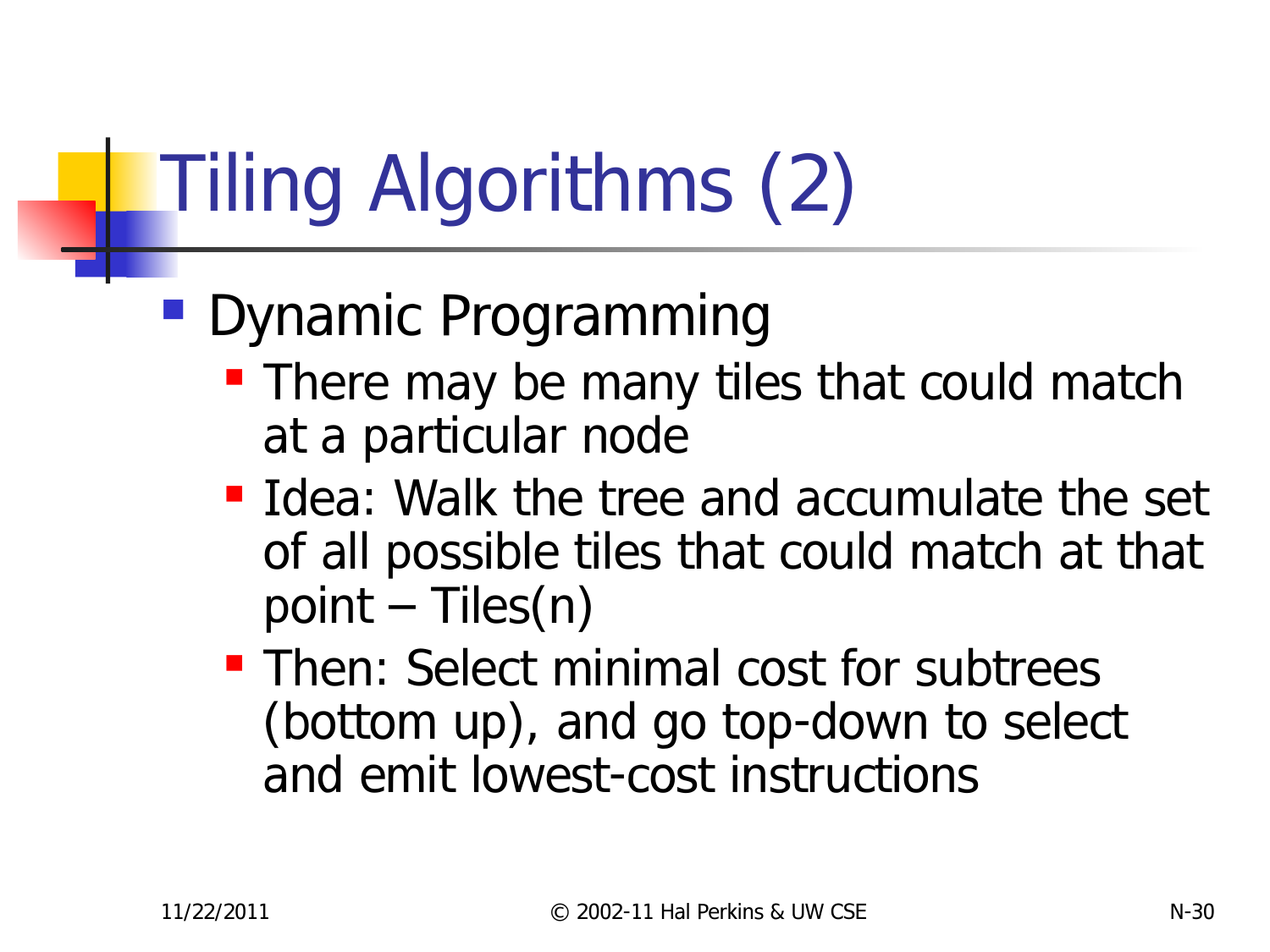

# Tiling Algorithms (2)
Dynamic Programming
There may be many tiles that could match at a particular node
Idea: Walk the tree and accumulate the set of all possible tiles that could match at that point – Tiles(n)
Then: Select minimal cost for subtrees (bottom up), and go top-down to select and emit lowest-cost instructions
11/22/2011
© 2002-11 Hal Perkins & UW CSE
N-30